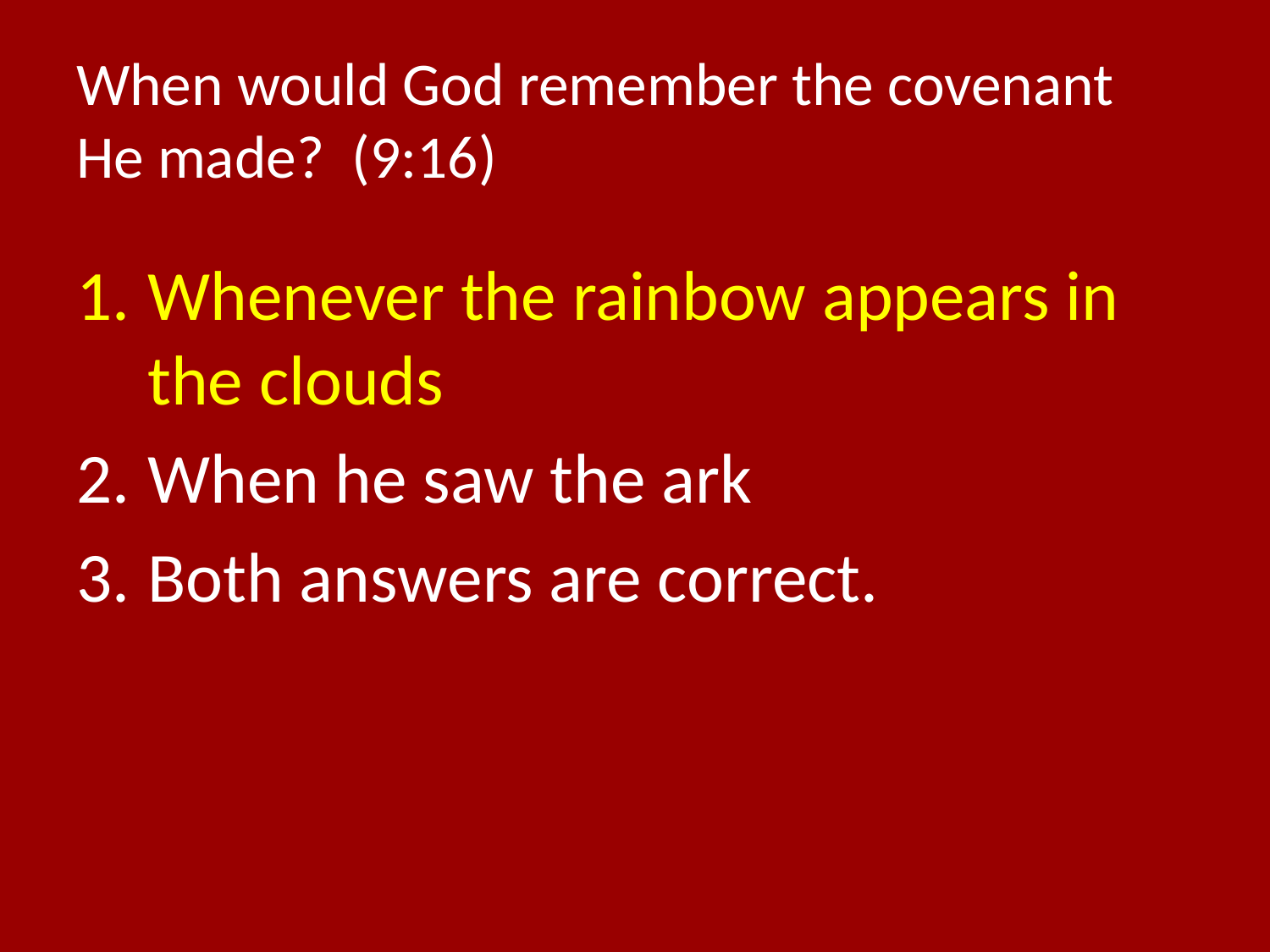

# When would God remember the covenant He made?  (9:16)
Whenever the rainbow appears in the clouds
When he saw the ark
Both answers are correct.